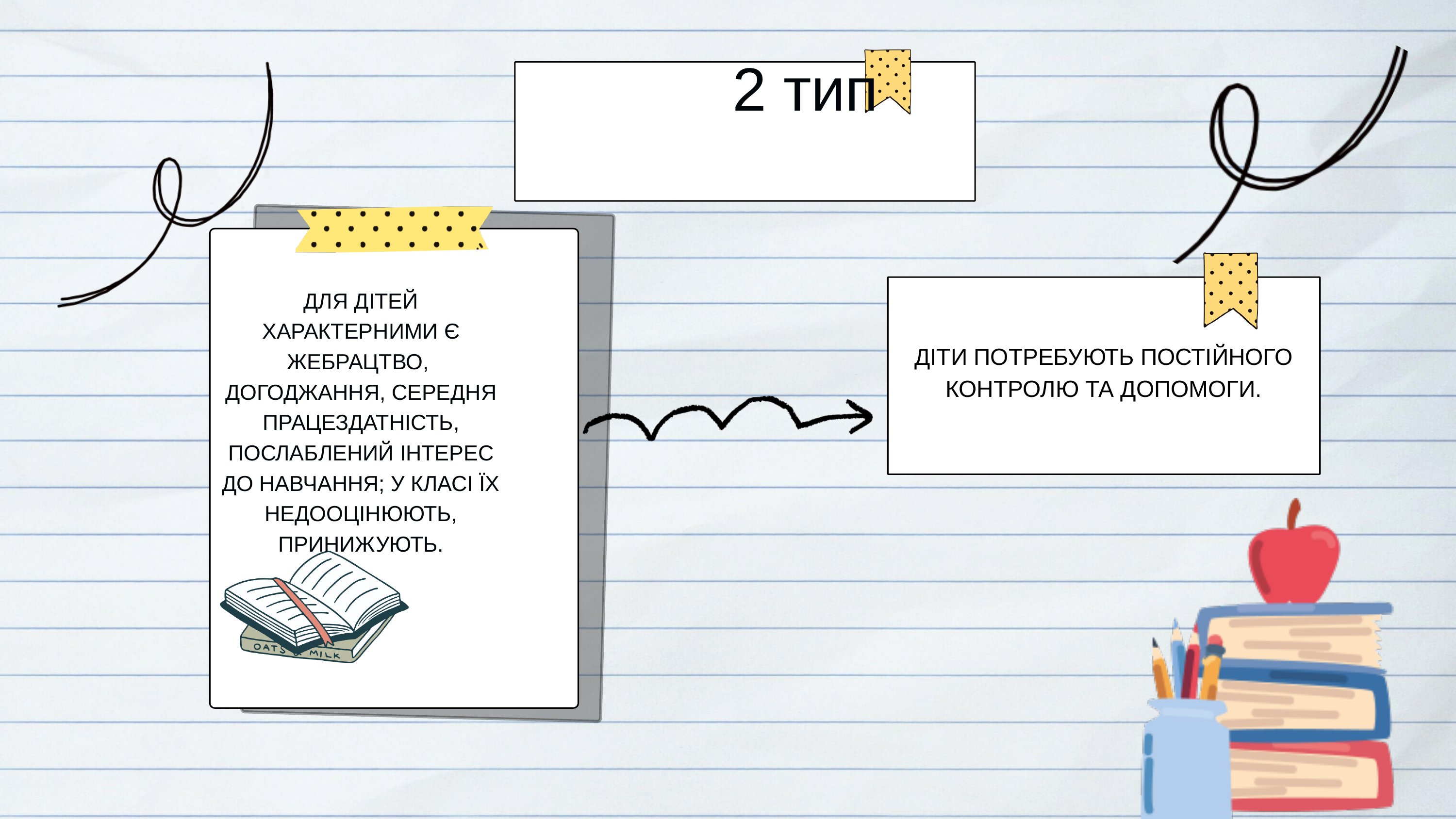

2 тип

ДІТИ ПОТРЕБУЮТЬ ПОСТІЙНОГО КОНТРОЛЮ ТА ДОПОМОГИ.
ДЛЯ ДІТЕЙ ХАРАКТЕРНИМИ Є ЖЕБРАЦТВО,  ДОГОДЖАННЯ, СЕРЕДНЯ ПРАЦЕЗДАТНІСТЬ, ПОСЛАБЛЕНИЙ ІНТЕРЕС ДО НАВЧАННЯ; У КЛАСІ ЇХ НЕДООЦІНЮЮТЬ, ПРИНИЖУЮТЬ.